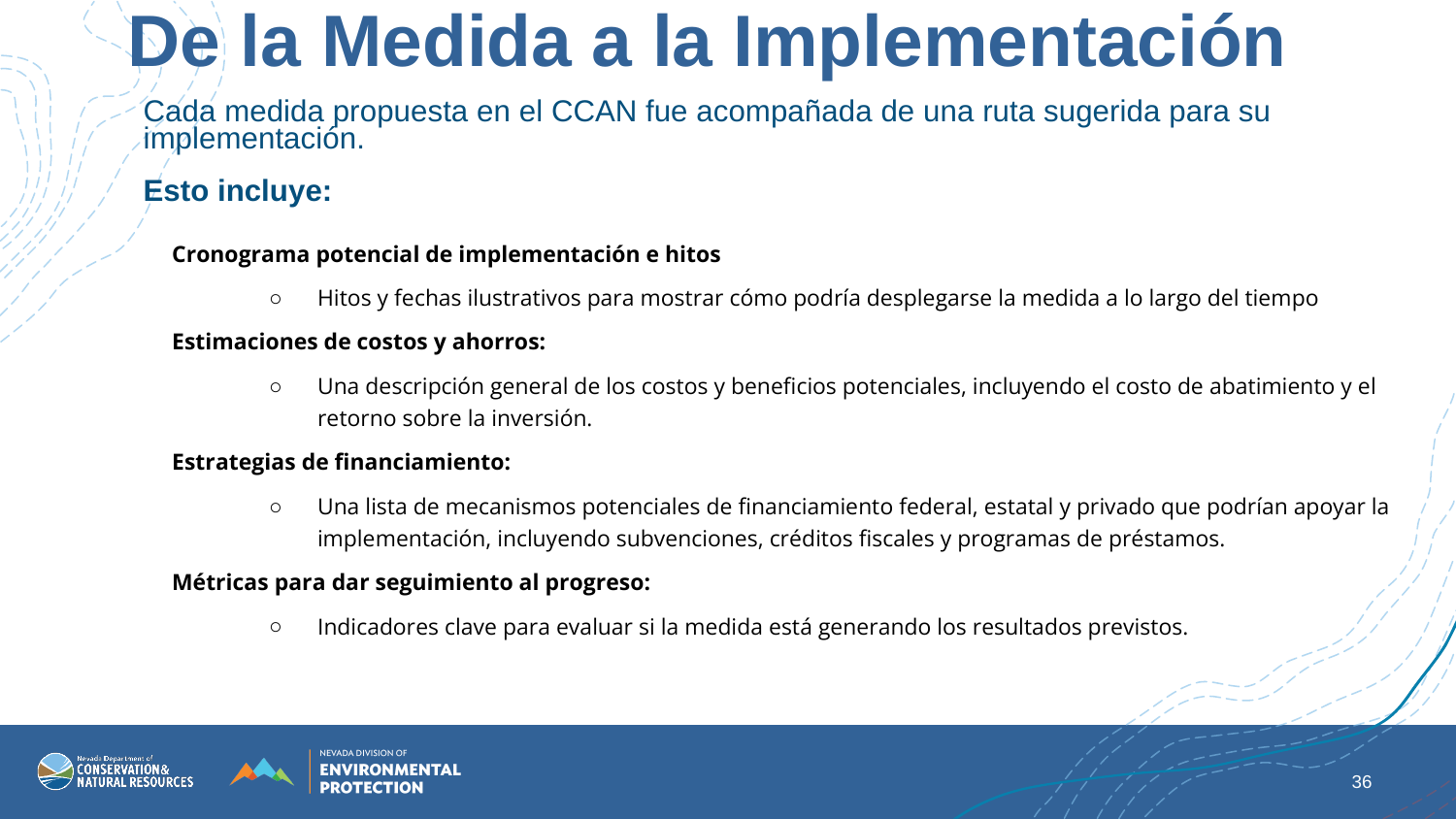

De la Medida a la Implementación
Cada medida propuesta en el CCAN fue acompañada de una ruta sugerida para su implementación.

Esto incluye:
Cronograma potencial de implementación e hitos
Hitos y fechas ilustrativos para mostrar cómo podría desplegarse la medida a lo largo del tiempo
Estimaciones de costos y ahorros:
Una descripción general de los costos y beneficios potenciales, incluyendo el costo de abatimiento y el retorno sobre la inversión.
Estrategias de financiamiento:
Una lista de mecanismos potenciales de financiamiento federal, estatal y privado que podrían apoyar la implementación, incluyendo subvenciones, créditos fiscales y programas de préstamos.
Métricas para dar seguimiento al progreso:
Indicadores clave para evaluar si la medida está generando los resultados previstos.
36
6